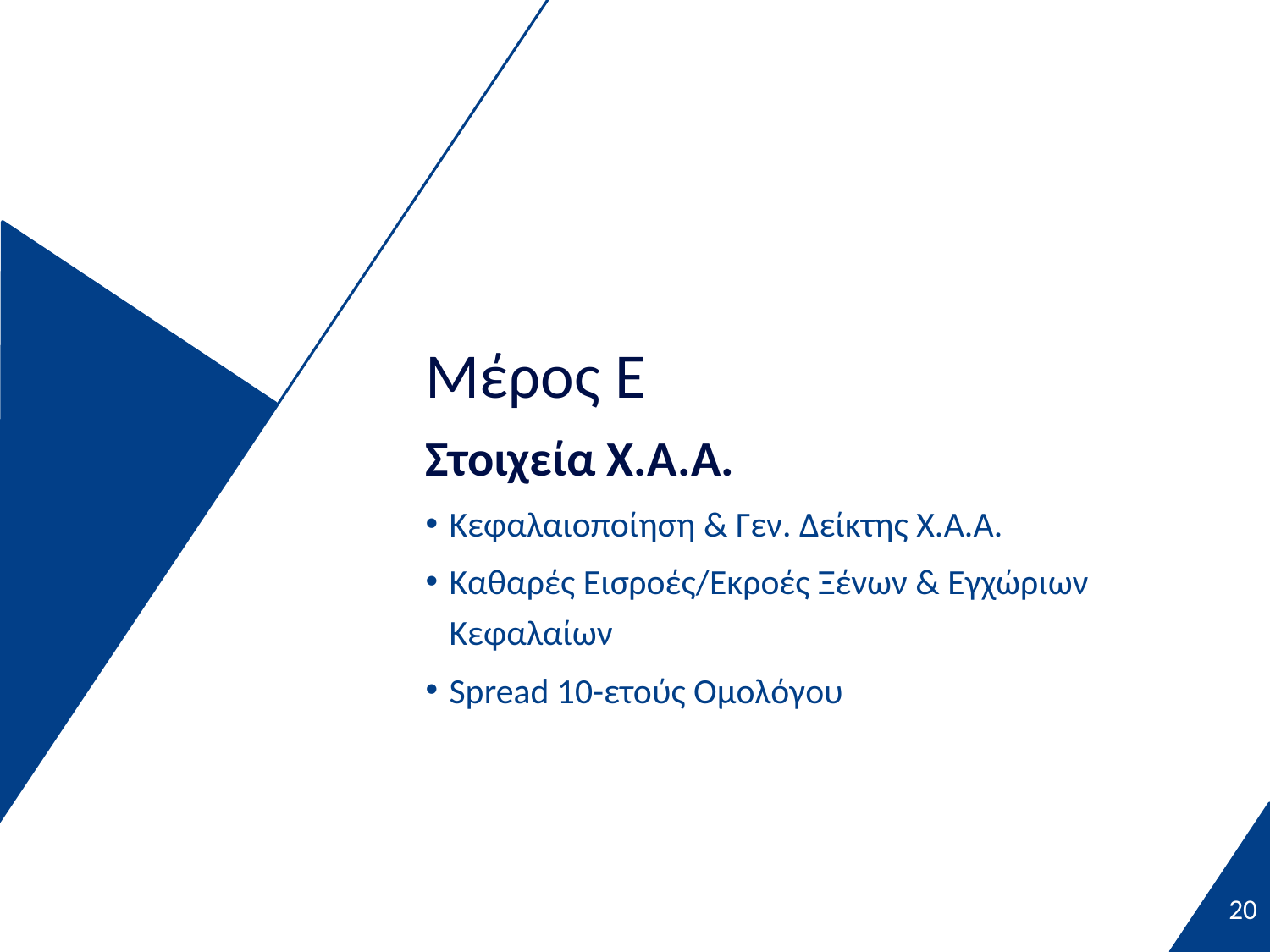

Μέρος Ε
Στοιχεία Χ.Α.Α.
Κεφαλαιοποίηση & Γεν. Δείκτης Χ.Α.Α.
Καθαρές Εισροές/Εκροές Ξένων & Εγχώριων Κεφαλαίων
Spread 10-ετούς Ομολόγου
20